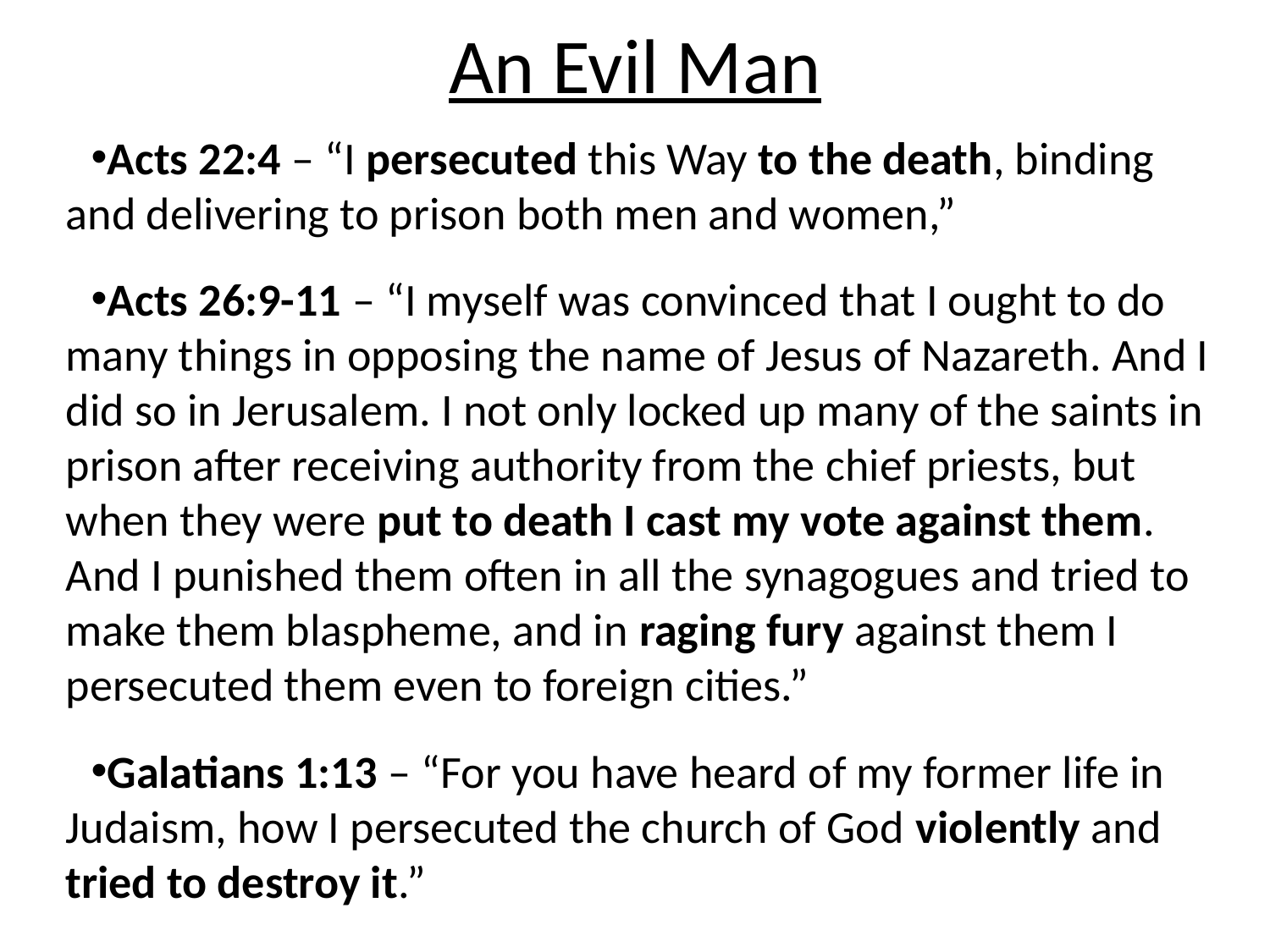

# An Evil Man
Acts 22:4 – “I persecuted this Way to the death, binding and delivering to prison both men and women,”
Acts 26:9-11 – “I myself was convinced that I ought to do many things in opposing the name of Jesus of Nazareth. And I did so in Jerusalem. I not only locked up many of the saints in prison after receiving authority from the chief priests, but when they were put to death I cast my vote against them. And I punished them often in all the synagogues and tried to make them blaspheme, and in raging fury against them I persecuted them even to foreign cities.”
Galatians 1:13 – “For you have heard of my former life in Judaism, how I persecuted the church of God violently and tried to destroy it.”